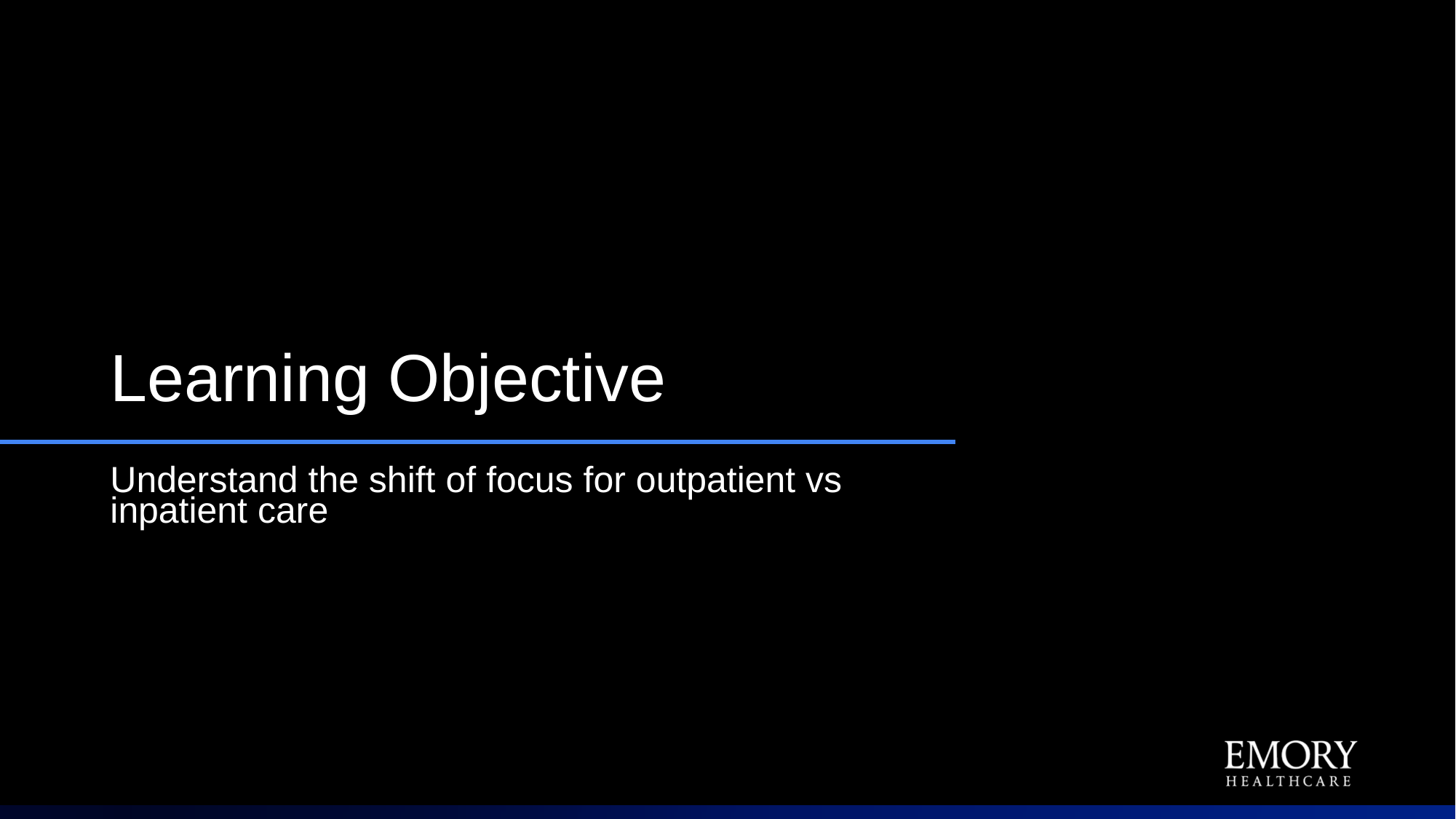

# Learning Objective
Understand the shift of focus for outpatient vs inpatient care